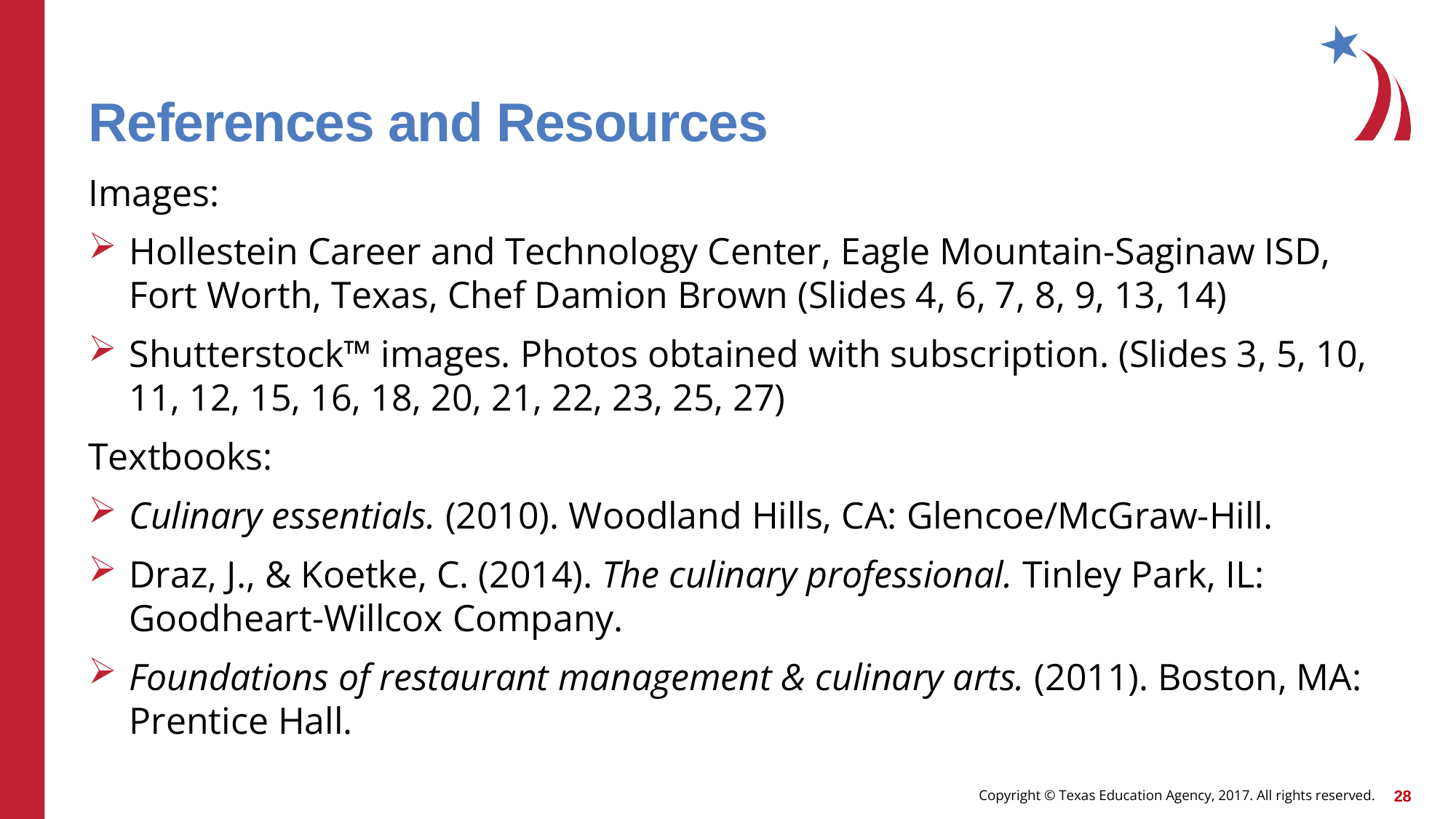

# References and Resources
Images:
Hollestein Career and Technology Center, Eagle Mountain-Saginaw ISD, Fort Worth, Texas, Chef Damion Brown (Slides 4, 6, 7, 8, 9, 13, 14)
Shutterstock™ images. Photos obtained with subscription. (Slides 3, 5, 10, 11, 12, 15, 16, 18, 20, 21, 22, 23, 25, 27)
Textbooks:
Culinary essentials. (2010). Woodland Hills, CA: Glencoe/McGraw-Hill.
Draz, J., & Koetke, C. (2014). The culinary professional. Tinley Park, IL: Goodheart-Willcox Company.
Foundations of restaurant management & culinary arts. (2011). Boston, MA: Prentice Hall.